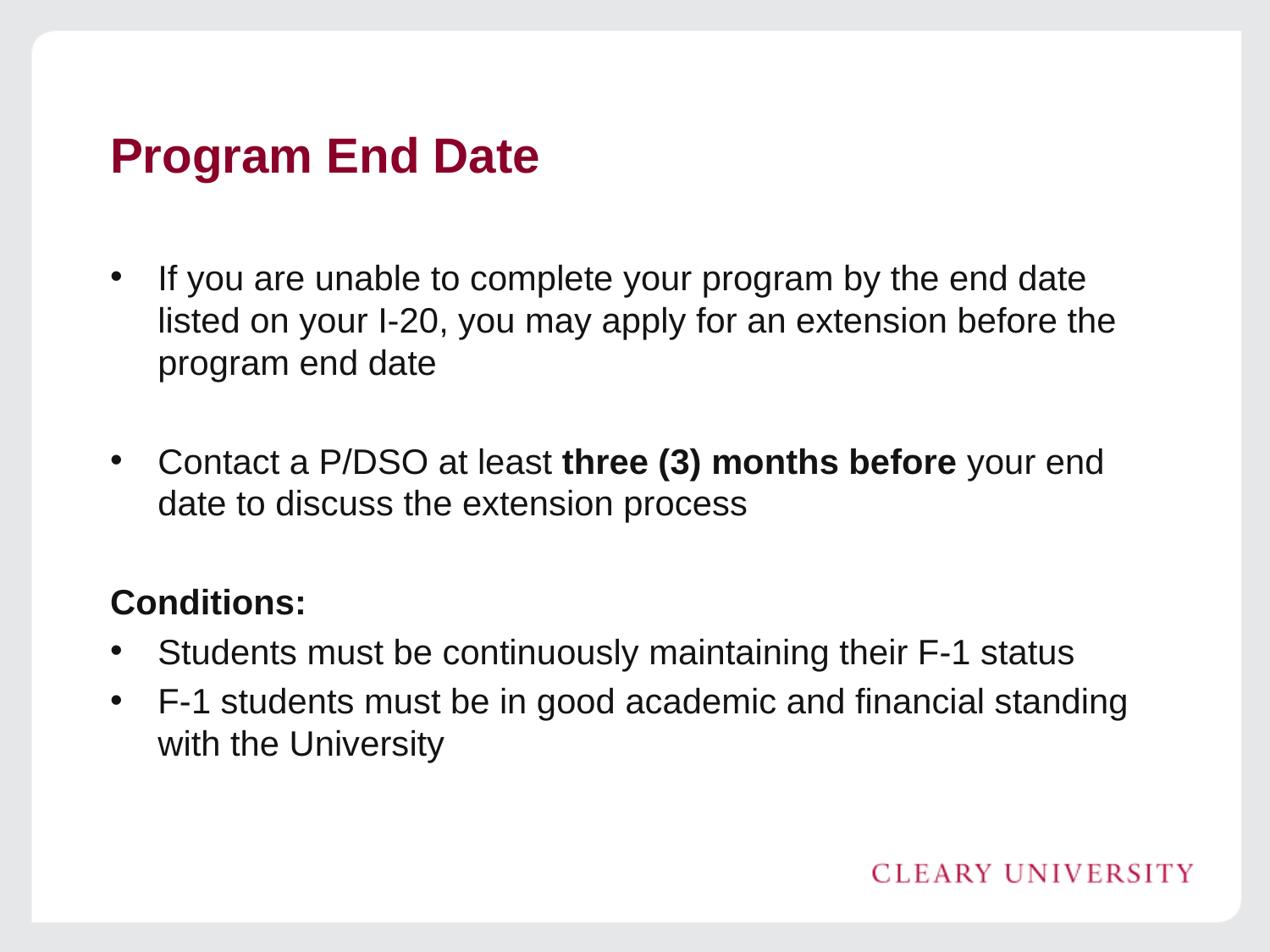

# Program End Date
If you are unable to complete your program by the end date listed on your I-20, you may apply for an extension before the program end date

Contact a P/DSO at least three (3) months before your end date to discuss the extension process

Conditions:
Students must be continuously maintaining their F-1 status
F-1 students must be in good academic and financial standing with the University